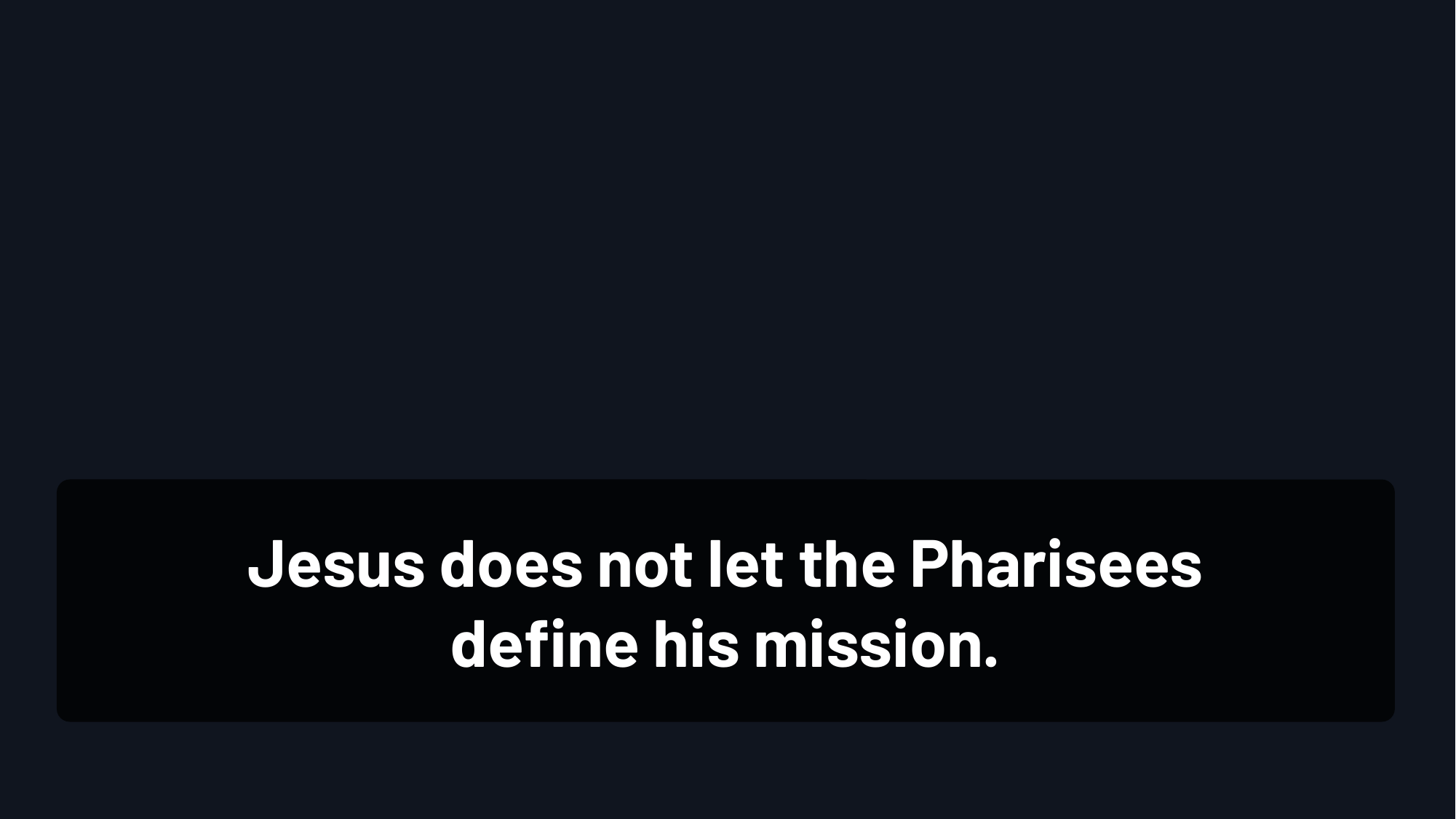

Jesus does not let the Pharisees
define his mission.